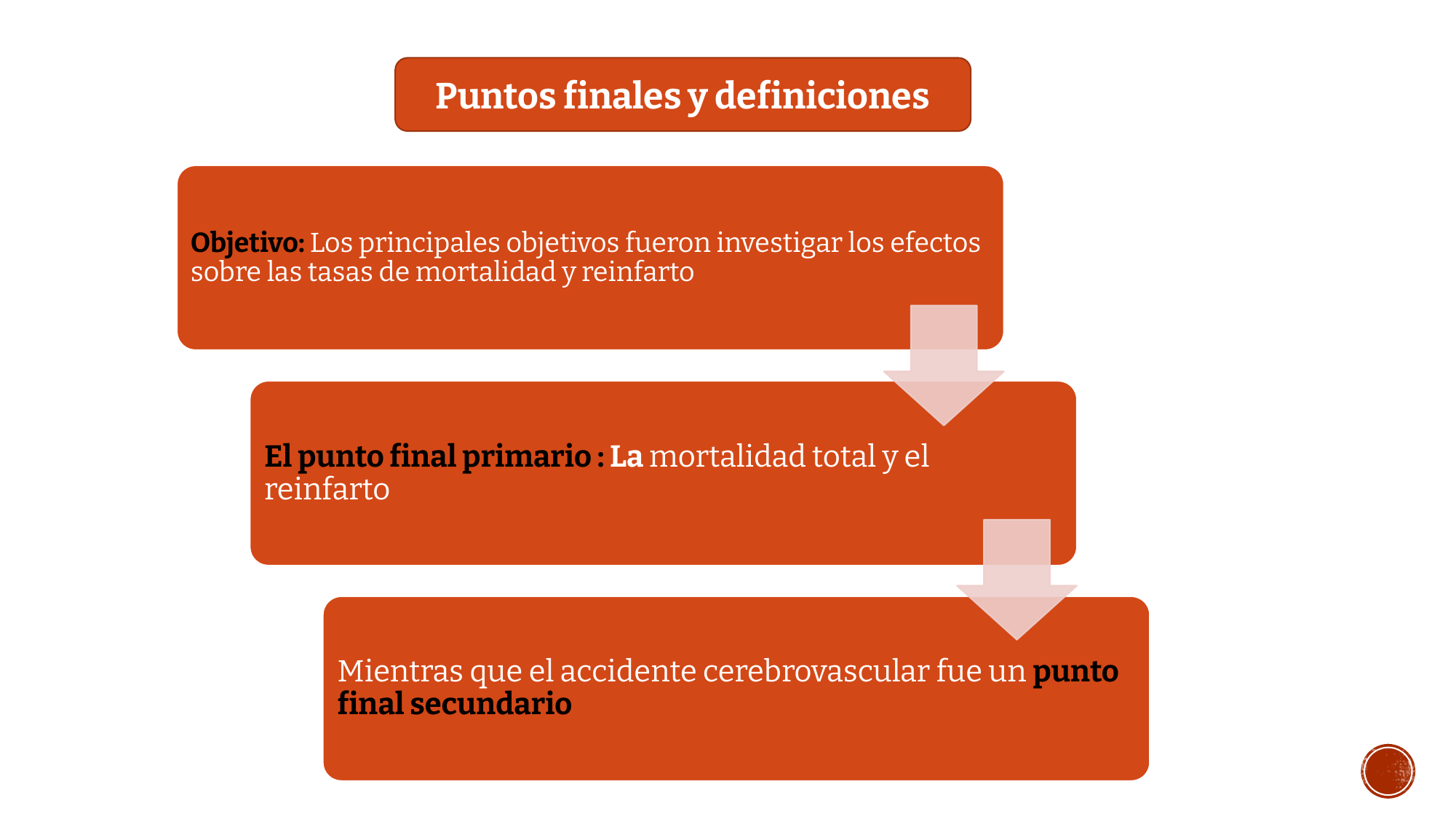

Puntos finales y definiciones
Objetivo: Los principales objetivos fueron investigar los efectos sobre las tasas de mortalidad y reinfarto
El punto final primario : La mortalidad total y el reinfarto
Mientras que el accidente cerebrovascular fue un punto final secundario